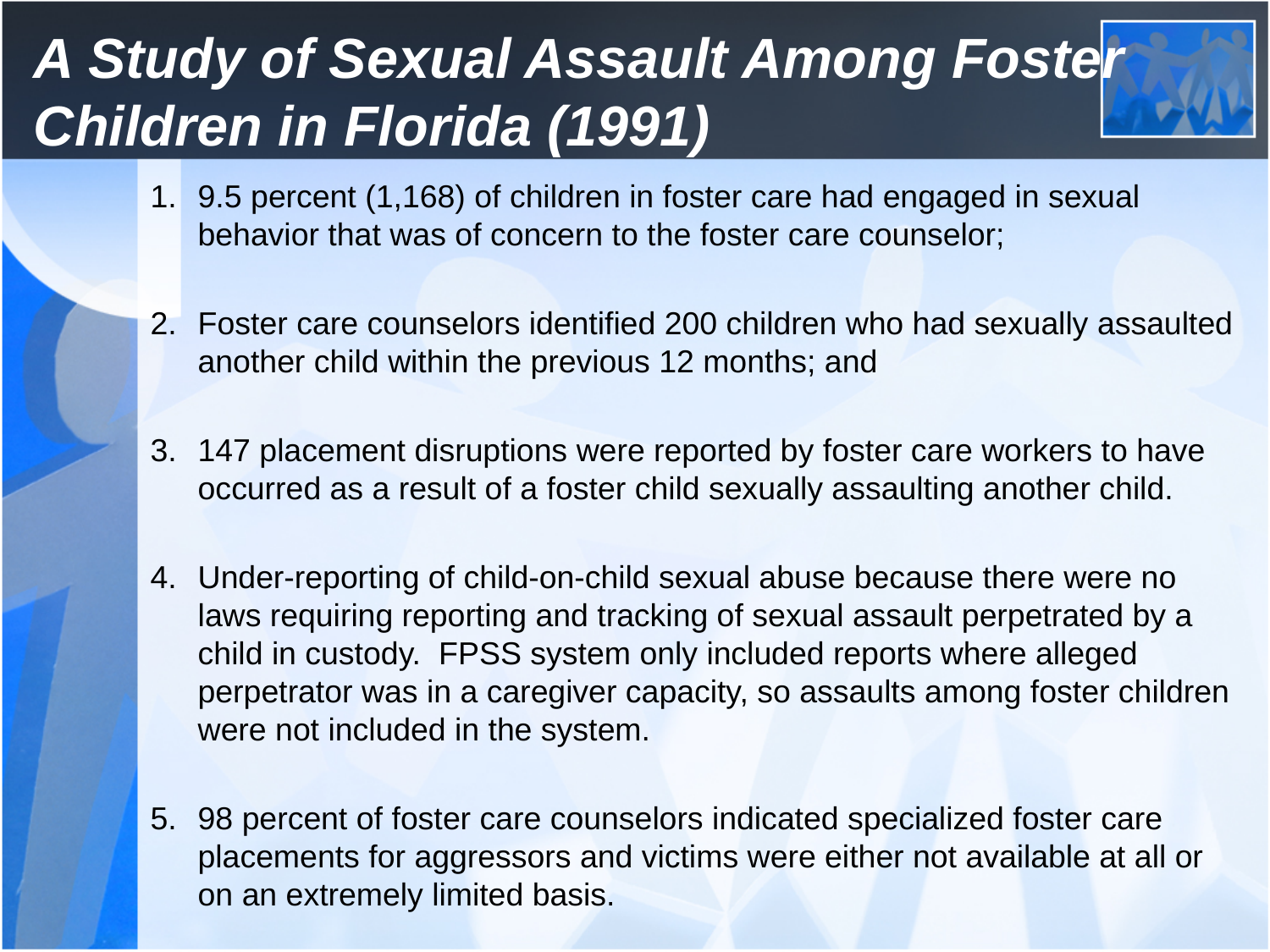

# A Study of Sexual Assault Among Foster Children in Florida (1991)
9.5 percent (1,168) of children in foster care had engaged in sexual behavior that was of concern to the foster care counselor;

Foster care counselors identified 200 children who had sexually assaulted another child within the previous 12 months; and

147 placement disruptions were reported by foster care workers to have occurred as a result of a foster child sexually assaulting another child.

Under-reporting of child-on-child sexual abuse because there were no laws requiring reporting and tracking of sexual assault perpetrated by a child in custody.  FPSS system only included reports where alleged perpetrator was in a caregiver capacity, so assaults among foster children were not included in the system.

98 percent of foster care counselors indicated specialized foster care placements for aggressors and victims were either not available at all or on an extremely limited basis.